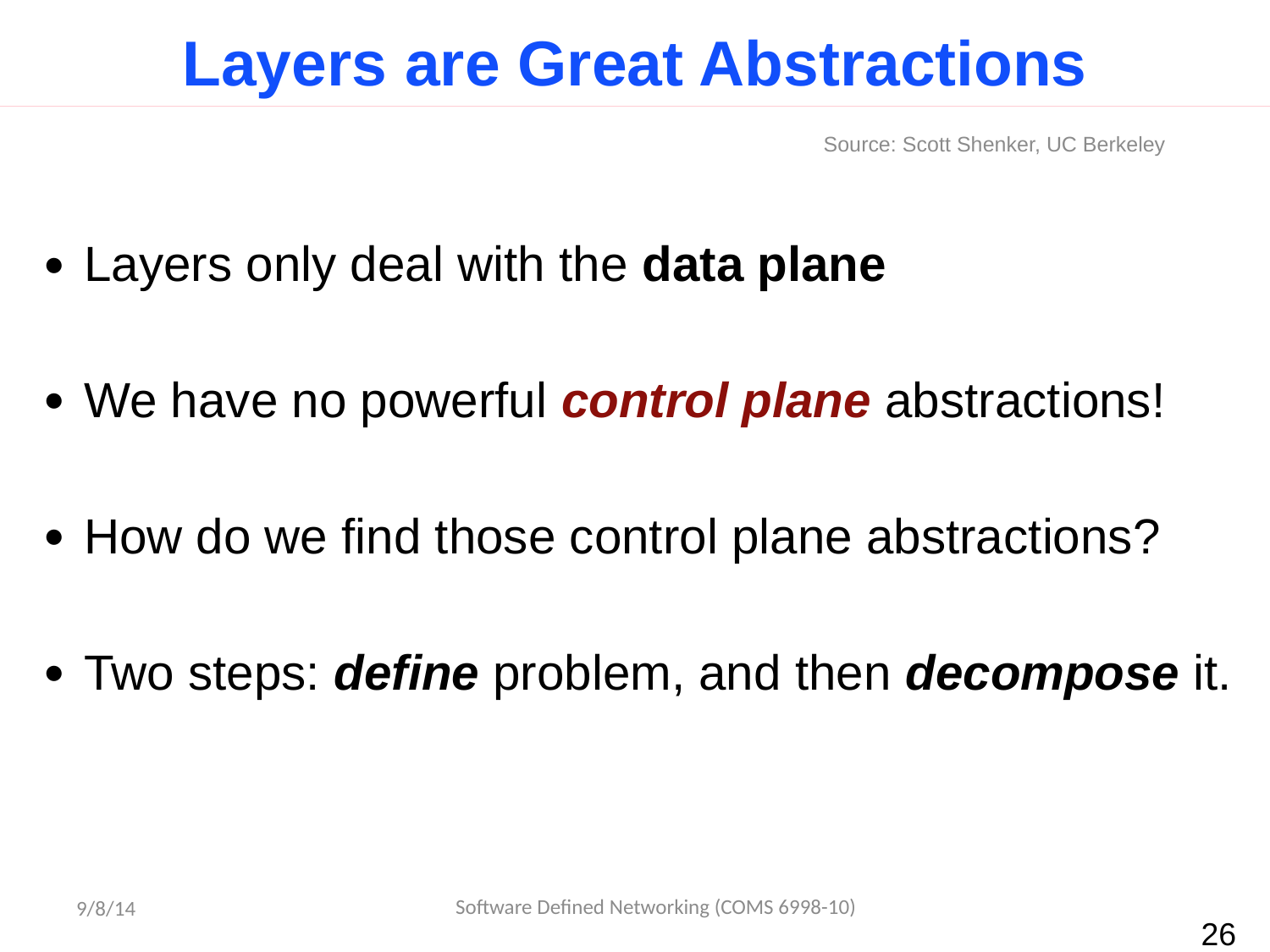

# Layers are Great Abstractions
Source: Scott Shenker, UC Berkeley

Layers only deal with the data plane

We have no powerful control plane abstractions!

How do we find those control plane abstractions?

Two steps: define problem, and then decompose it.
Software Defined Networking (COMS 6998-10)
9/8/14